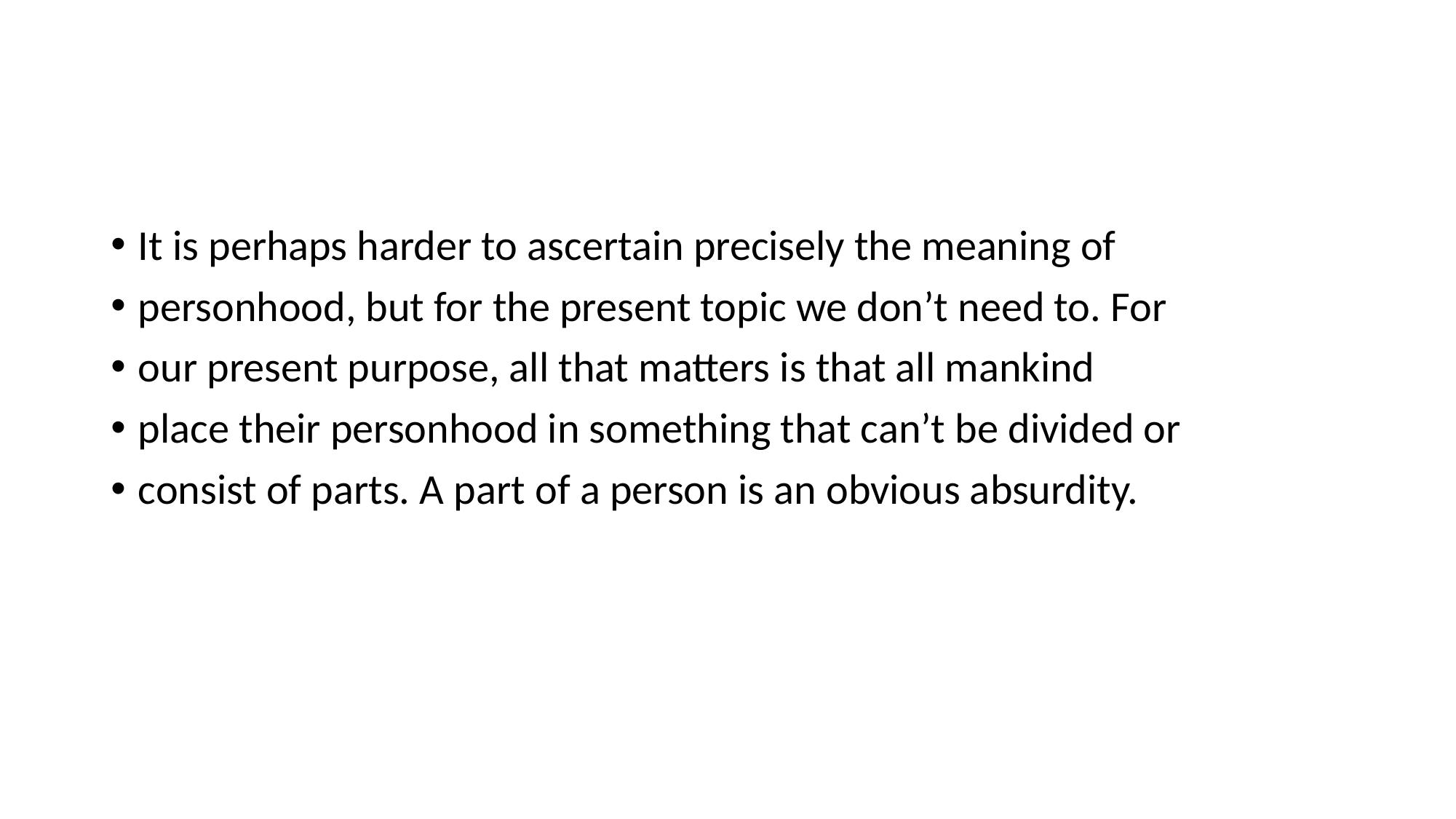

#
It is perhaps harder to ascertain precisely the meaning of
personhood, but for the present topic we don’t need to. For
our present purpose, all that matters is that all mankind
place their personhood in something that can’t be divided or
consist of parts. A part of a person is an obvious absurdity.